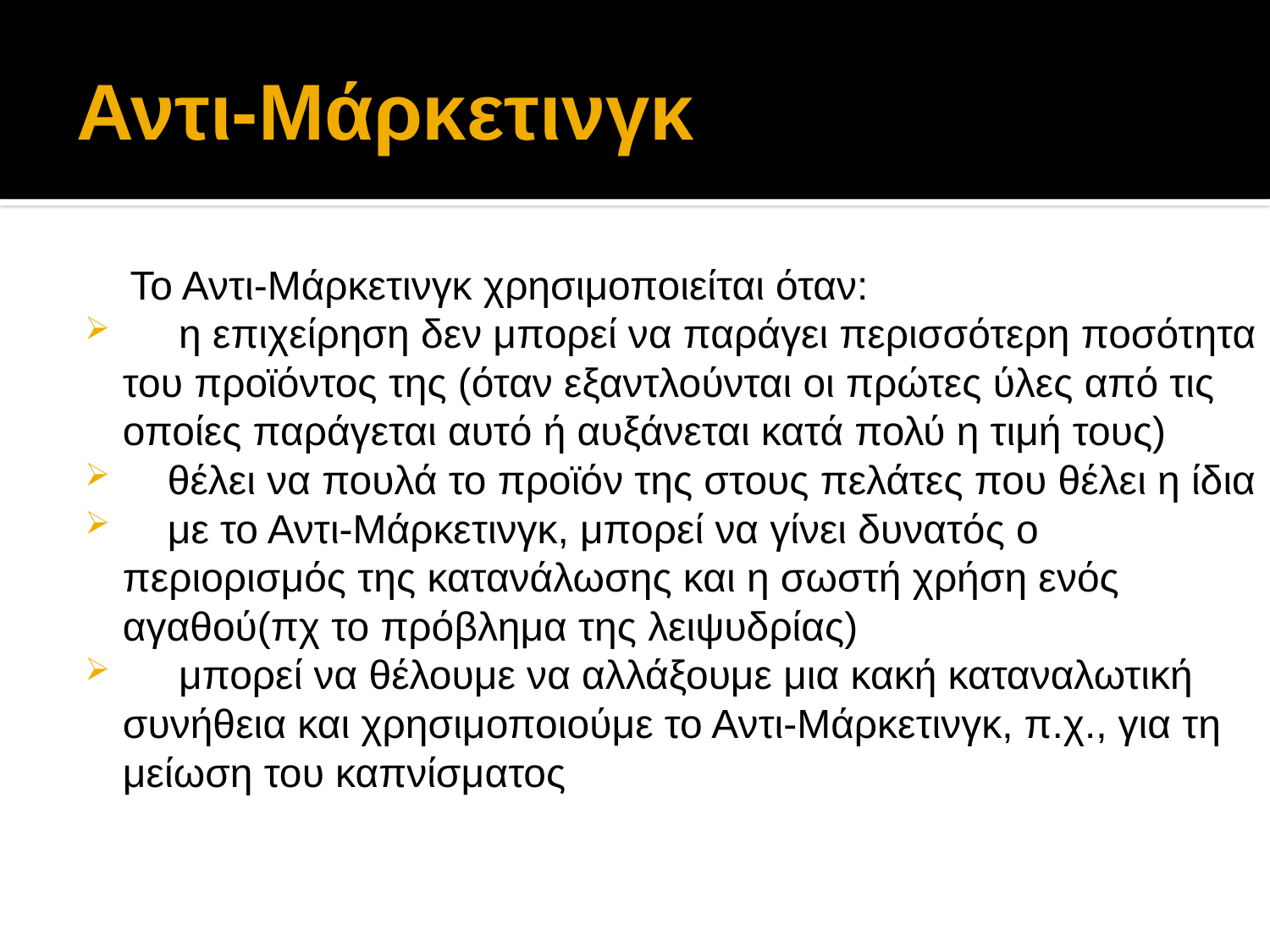

# Αντι-Μάρκετινγκ
    Το Αντι-Μάρκετινγκ χρησιμοποιείται όταν:
     η επιχείρηση δεν μπορεί να παράγει περισσότερη ποσότητα του προϊόντος της (όταν εξαντλούνται οι πρώτες ύλες από τις οποίες παράγεται αυτό ή αυξάνεται κατά πολύ η τιμή τους)
    θέλει να πουλά το προϊόν της στους πελάτες που θέλει η ίδια
    με το Αντι-Μάρκετινγκ, μπορεί να γίνει δυνατός ο περιορισμός της κατανάλωσης και η σωστή χρήση ενός αγαθού(πχ το πρόβλημα της λειψυδρίας)
     μπορεί να θέλουμε να αλλάξουμε μια κακή καταναλωτική συνήθεια και χρησιμοποιούμε το Αντι-Μάρκετινγκ, π.χ., για τη μείωση του καπνίσματος